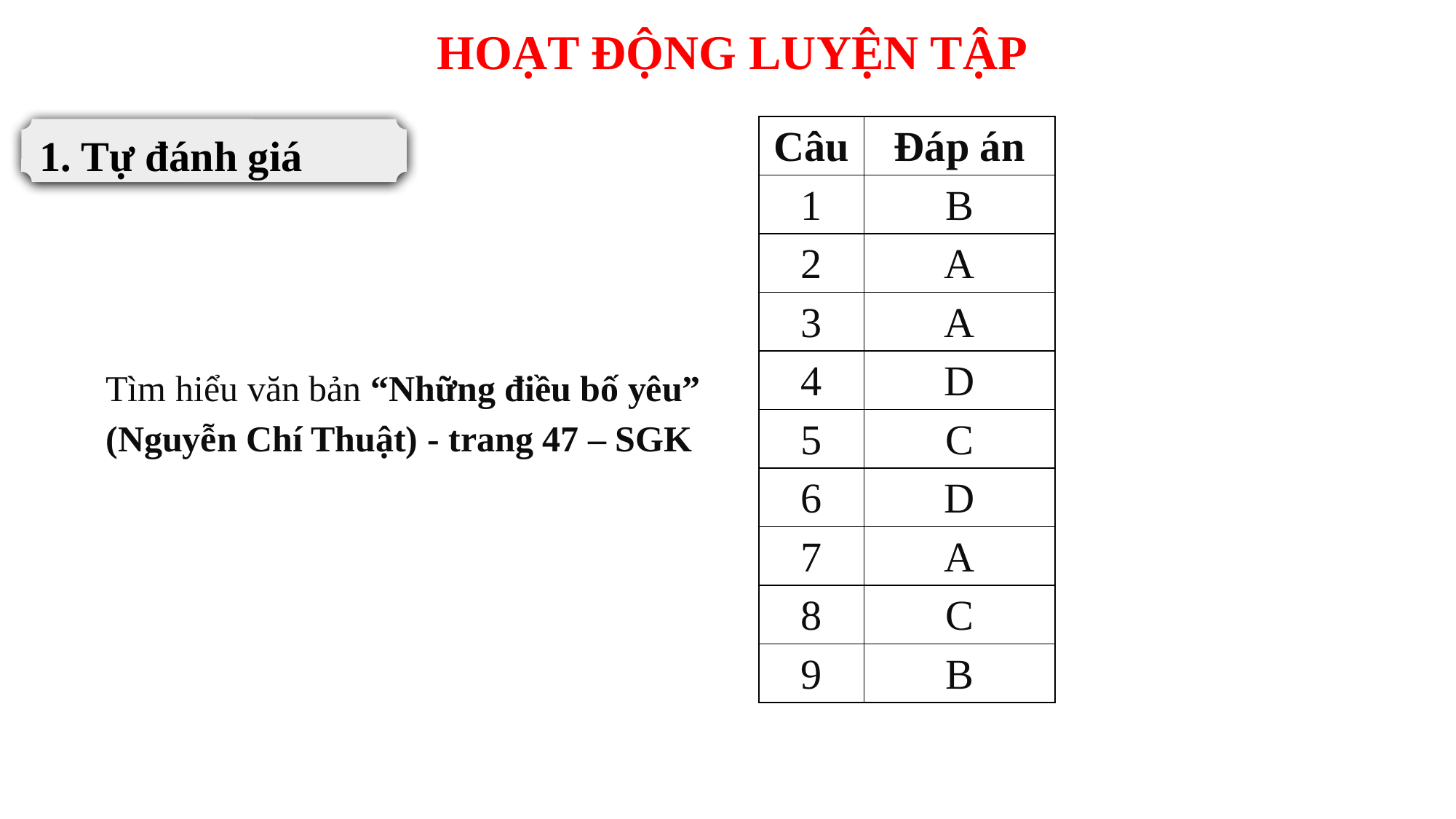

HOẠT ĐỘNG LUYỆN TẬP
| Câu | Đáp án |
| --- | --- |
| 1 | B |
| 2 | A |
| 3 | A |
| 4 | D |
| 5 | C |
| 6 | D |
| 7 | A |
| 8 | C |
| 9 | B |
1. Tự đánh giá
Tìm hiểu văn bản “Những điều bố yêu”
(Nguyễn Chí Thuật) - trang 47 – SGK